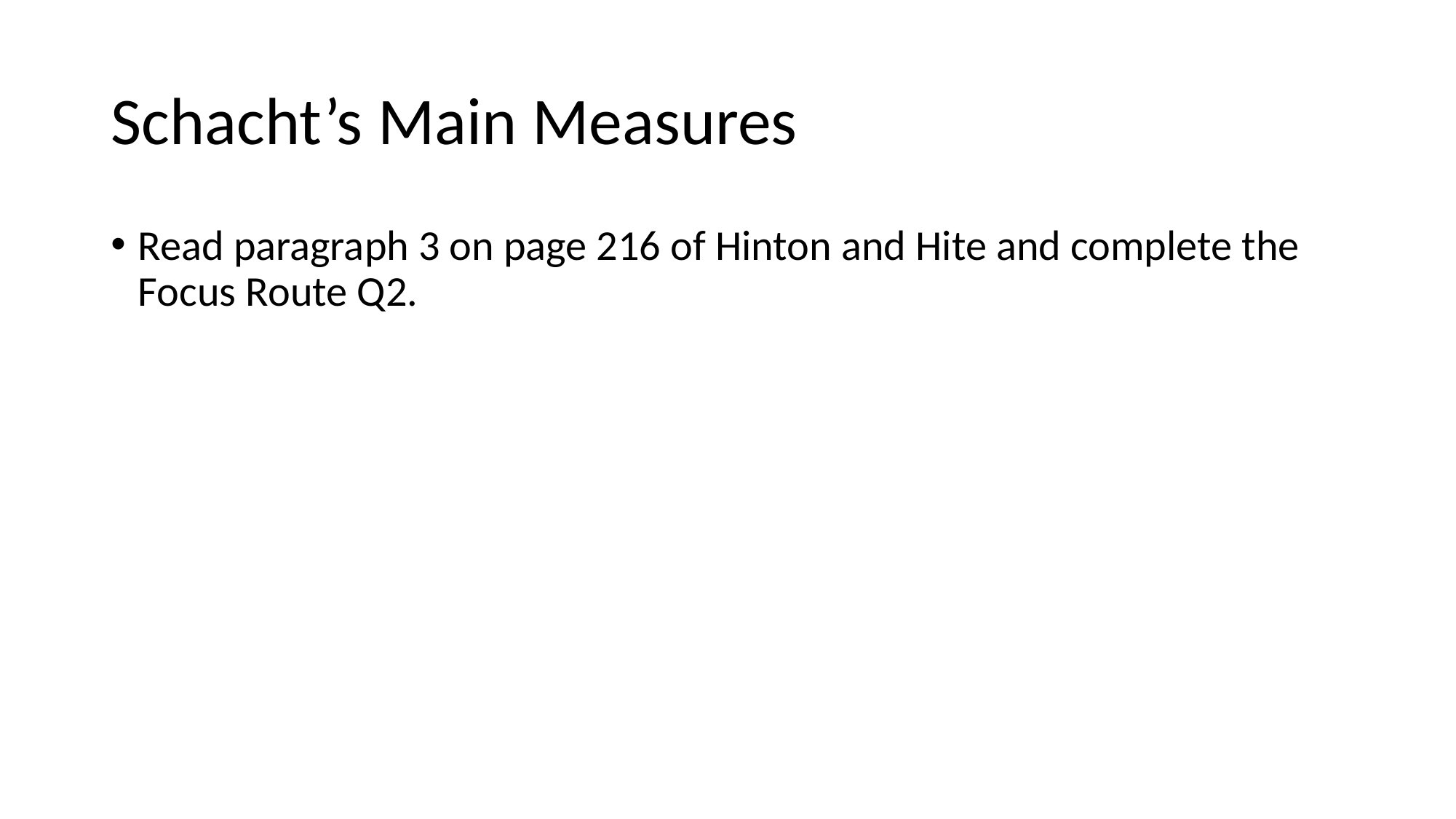

# Schacht’s Main Measures
Read paragraph 3 on page 216 of Hinton and Hite and complete the Focus Route Q2.